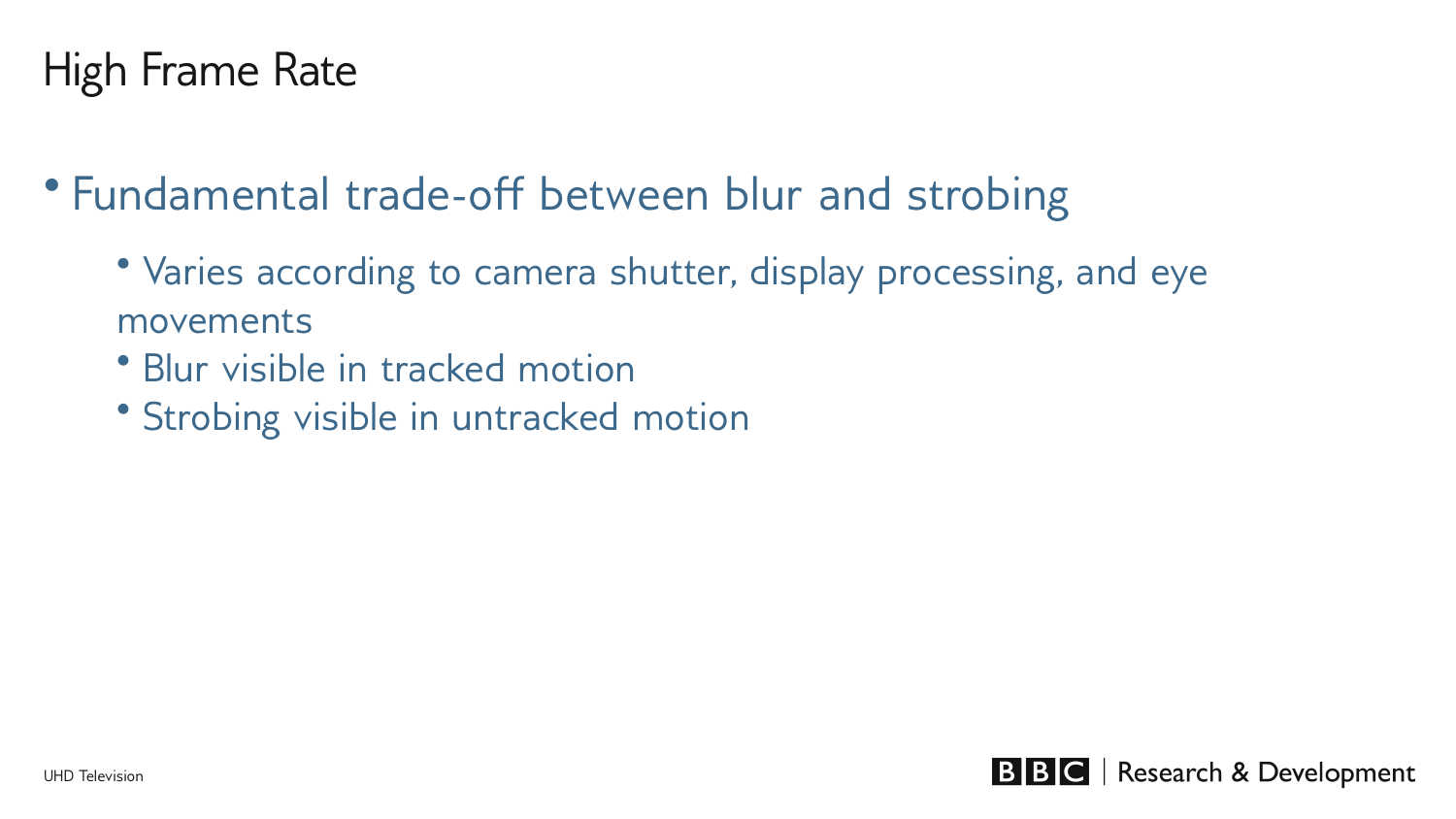

# High Frame Rate
Fundamental trade-off between blur and strobing
 Varies according to camera shutter, display processing, and eye movements
 Blur visible in tracked motion
 Strobing visible in untracked motion

UHD Television